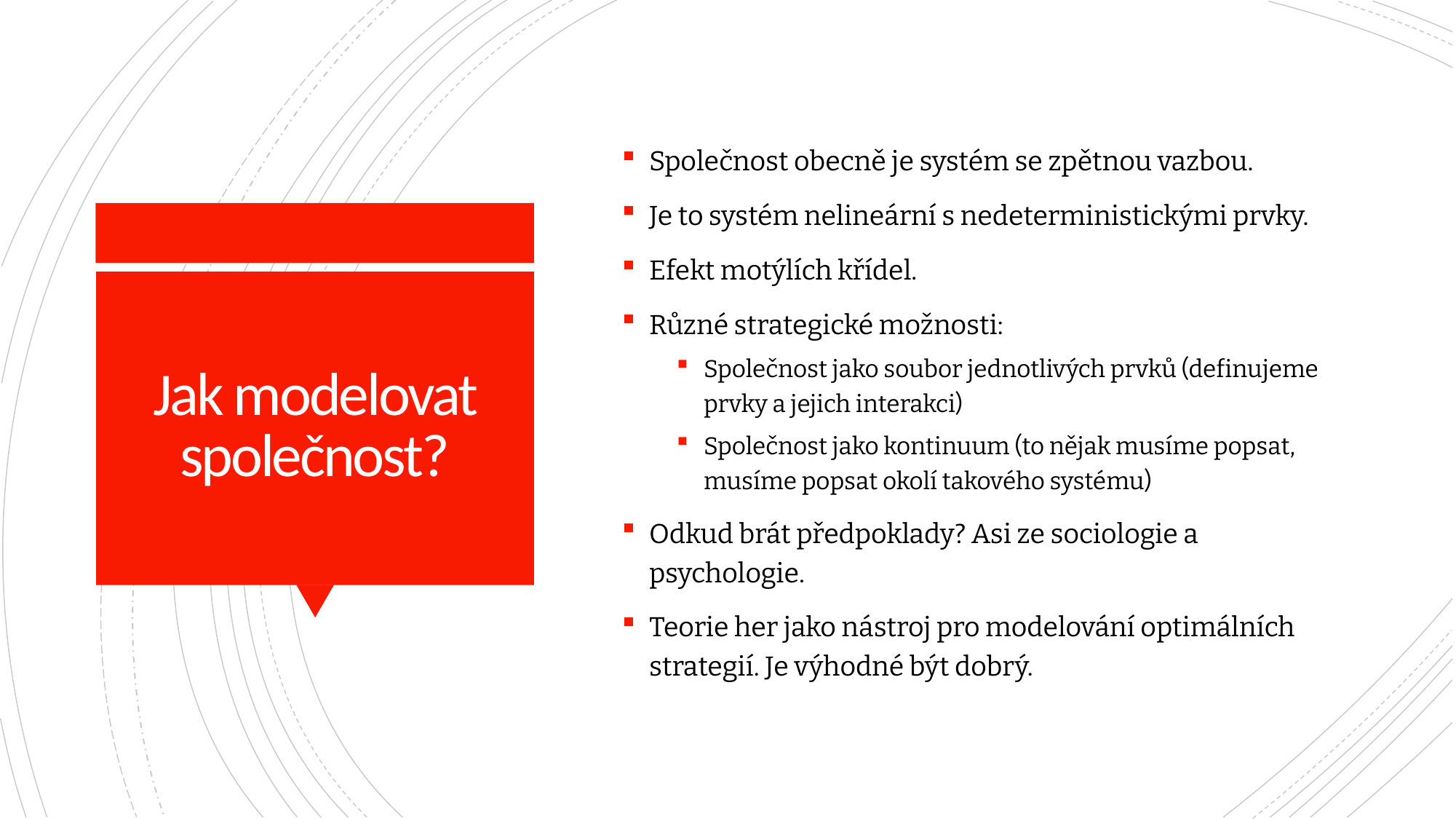

Společnost obecně je systém se zpětnou vazbou.
Je to systém nelineární s nedeterministickými prvky.
Efekt motýlích křídel.
Různé strategické možnosti:
Společnost jako soubor jednotlivých prvků (definujeme prvky a jejich interakci)
Společnost jako kontinuum (to nějak musíme popsat, musíme popsat okolí takového systému)
Odkud brát předpoklady? Asi ze sociologie a psychologie.
Teorie her jako nástroj pro modelování optimálních strategií. Je výhodné být dobrý.
# Jak modelovat společnost?